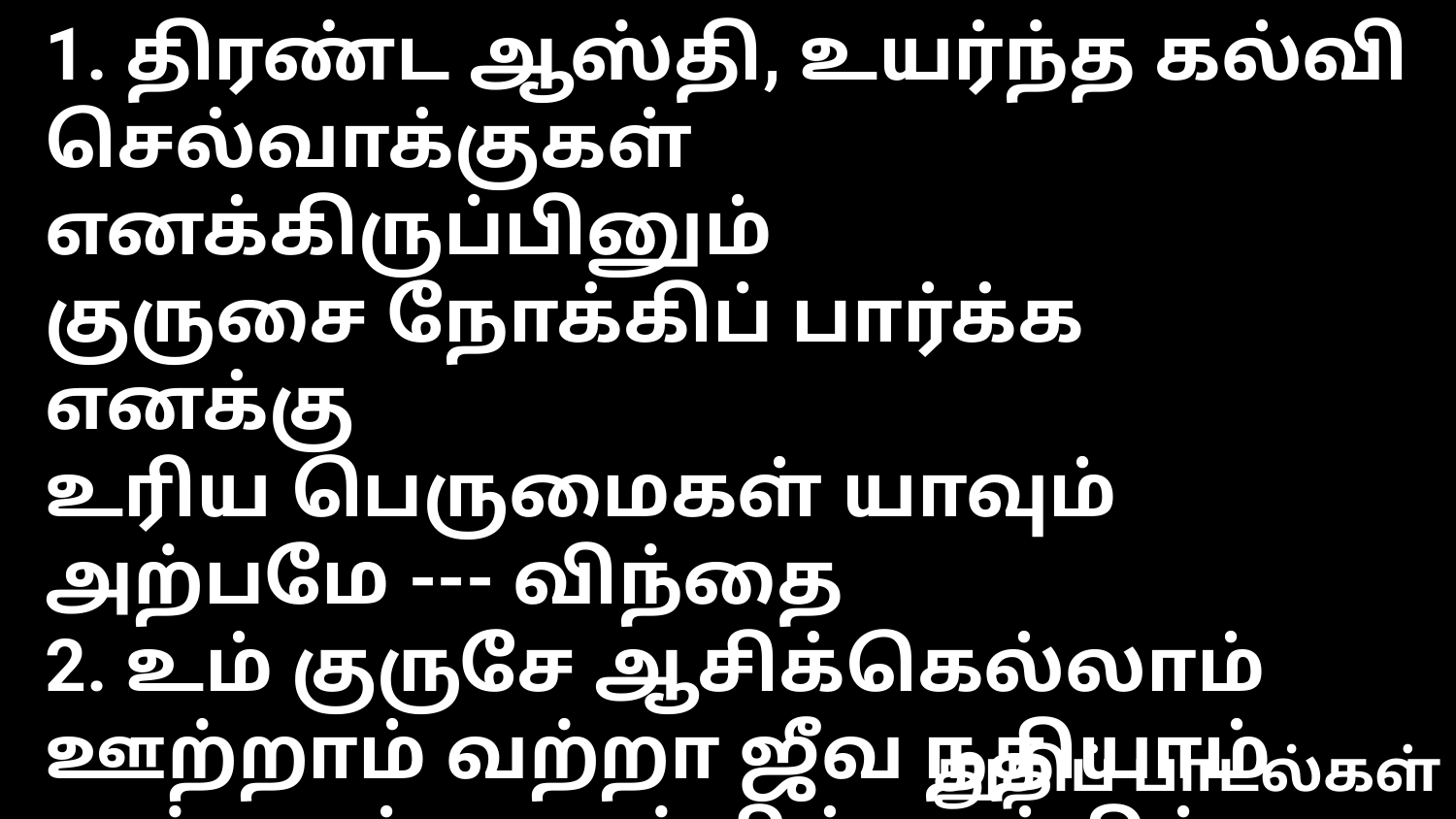

1. திரண்ட ஆஸ்தி, உயர்ந்த கல்வி
செல்வாக்குகள் எனக்கிருப்பினும்
குருசை நோக்கிப் பார்க்க எனக்கு
உரிய பெருமைகள் யாவும் அற்பமே --- விந்தை
2. உம் குருசே ஆசிக்கெல்லாம்
ஊற்றாம் வற்றா ஜீவ நதியாம்
துங்க ரத்த ஊற்றில் மூழ்கித்
தூய்மையடைந்தே மேன்மையாகினேன் --- விந்தை
3. சென்னி, விலா, கை, கானின்று
சிந்துதோ துயரோடன்பு,
மன்னா இதைப் போன்ற காட்சி
எந்நாளிலுமே எங்கும் காணேன் --- விந்தை
4. இந்த விந்தை அன்புக்கீடாய்
என்ன காணிக்கை ஈந்திடுவேன்
எந்த அரும் பொருள் ஈடாகும்?
என்னை முற்றிலும் உமக்களிக்கிறேன் --- விந்தை

துதிப் பாடல்கள்